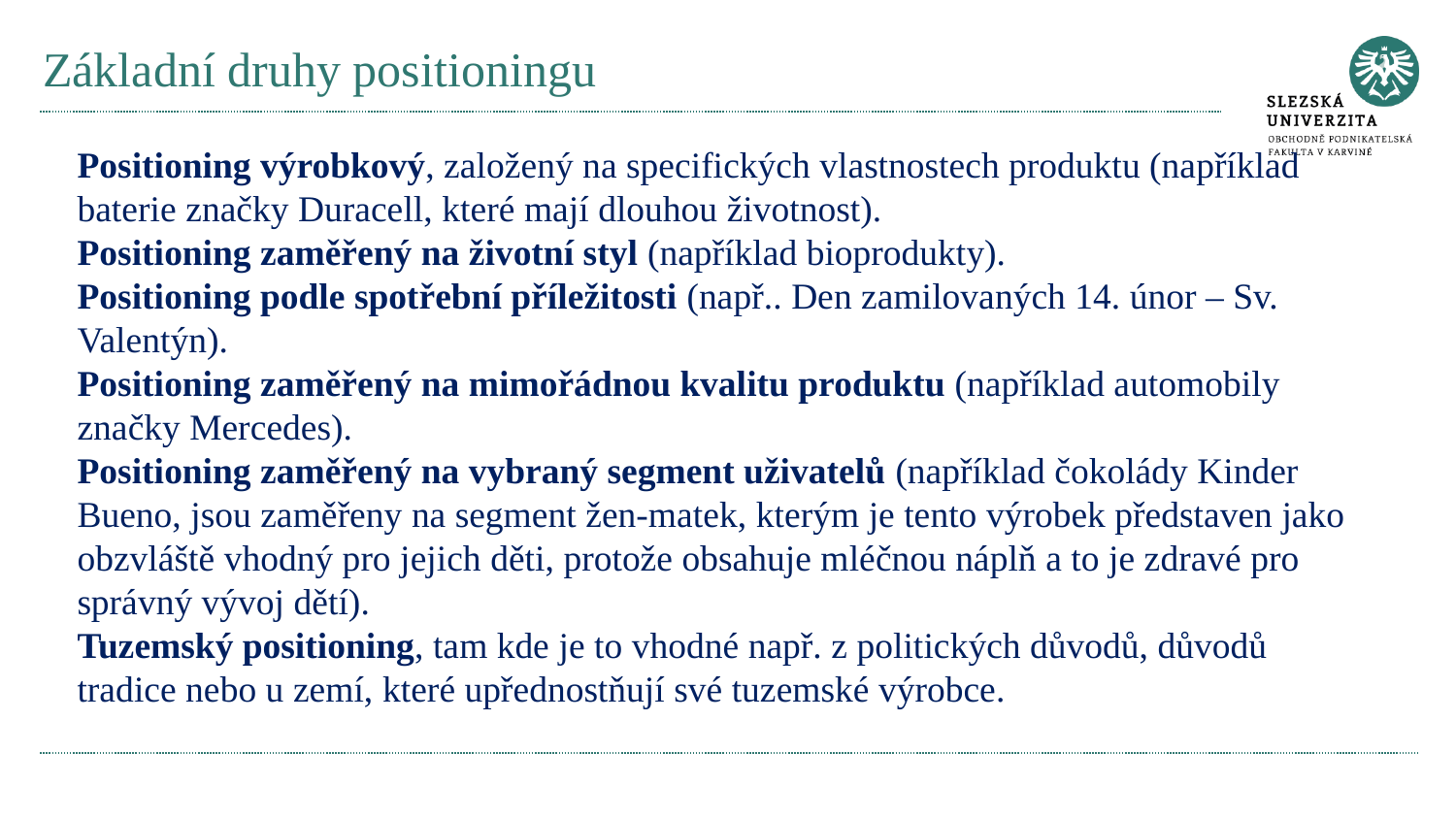

# Základní druhy positioningu
Positioning výrobkový, založený na specifických vlastnostech produktu (například baterie značky Duracell, které mají dlouhou životnost).
Positioning zaměřený na životní styl (například bioprodukty).
Positioning podle spotřební příležitosti (např.. Den zamilovaných 14. únor – Sv. Valentýn).
Positioning zaměřený na mimořádnou kvalitu produktu (například automobily značky Mercedes).
Positioning zaměřený na vybraný segment uživatelů (například čokolády Kinder Bueno, jsou zaměřeny na segment žen-matek, kterým je tento výrobek představen jako obzvláště vhodný pro jejich děti, protože obsahuje mléčnou náplň a to je zdravé pro správný vývoj dětí).
Tuzemský positioning, tam kde je to vhodné např. z politických důvodů, důvodů tradice nebo u zemí, které upřednostňují své tuzemské výrobce.